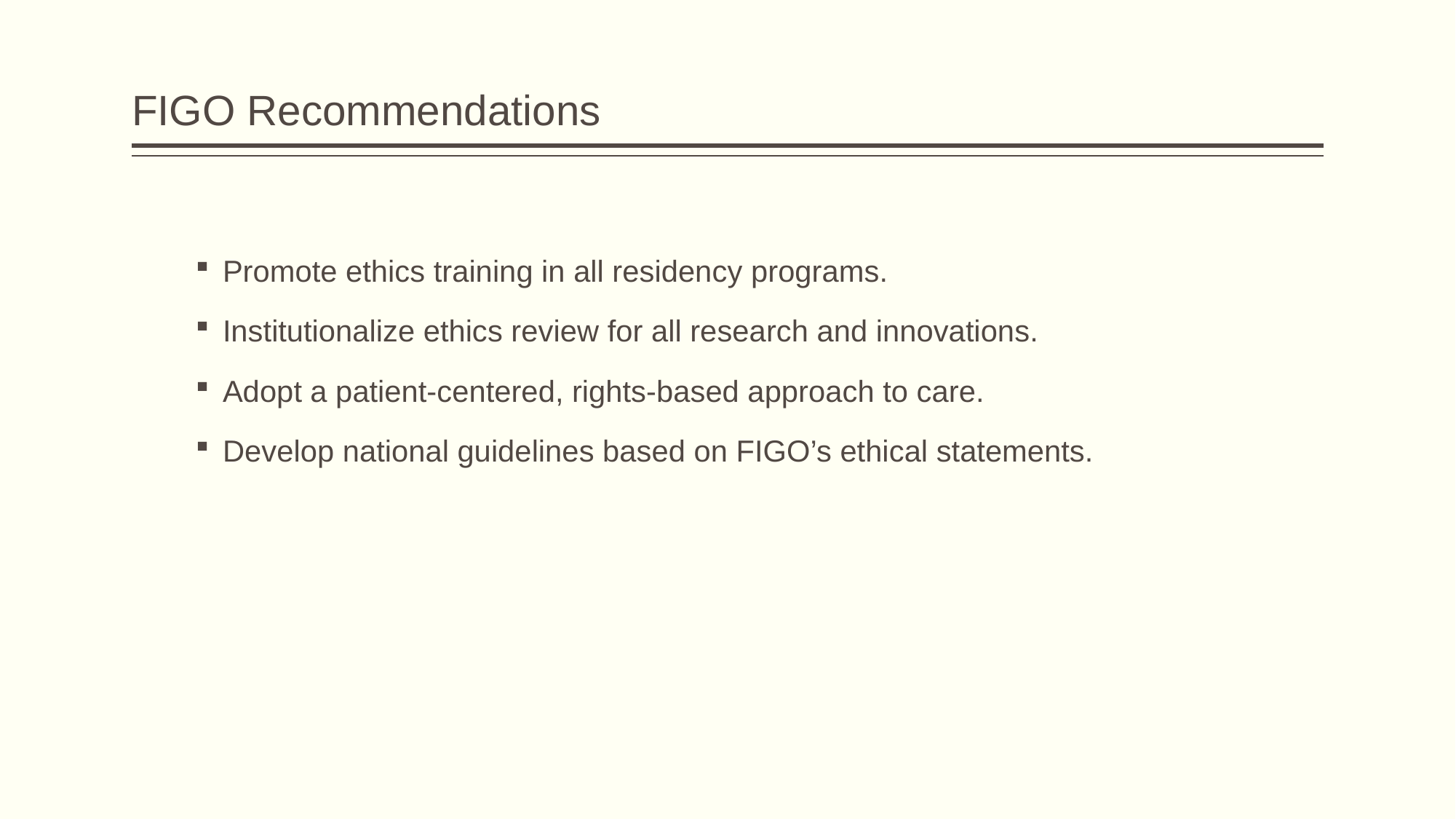

# FIGO Recommendations
Promote ethics training in all residency programs.
Institutionalize ethics review for all research and innovations.
Adopt a patient-centered, rights-based approach to care.
Develop national guidelines based on FIGO’s ethical statements.